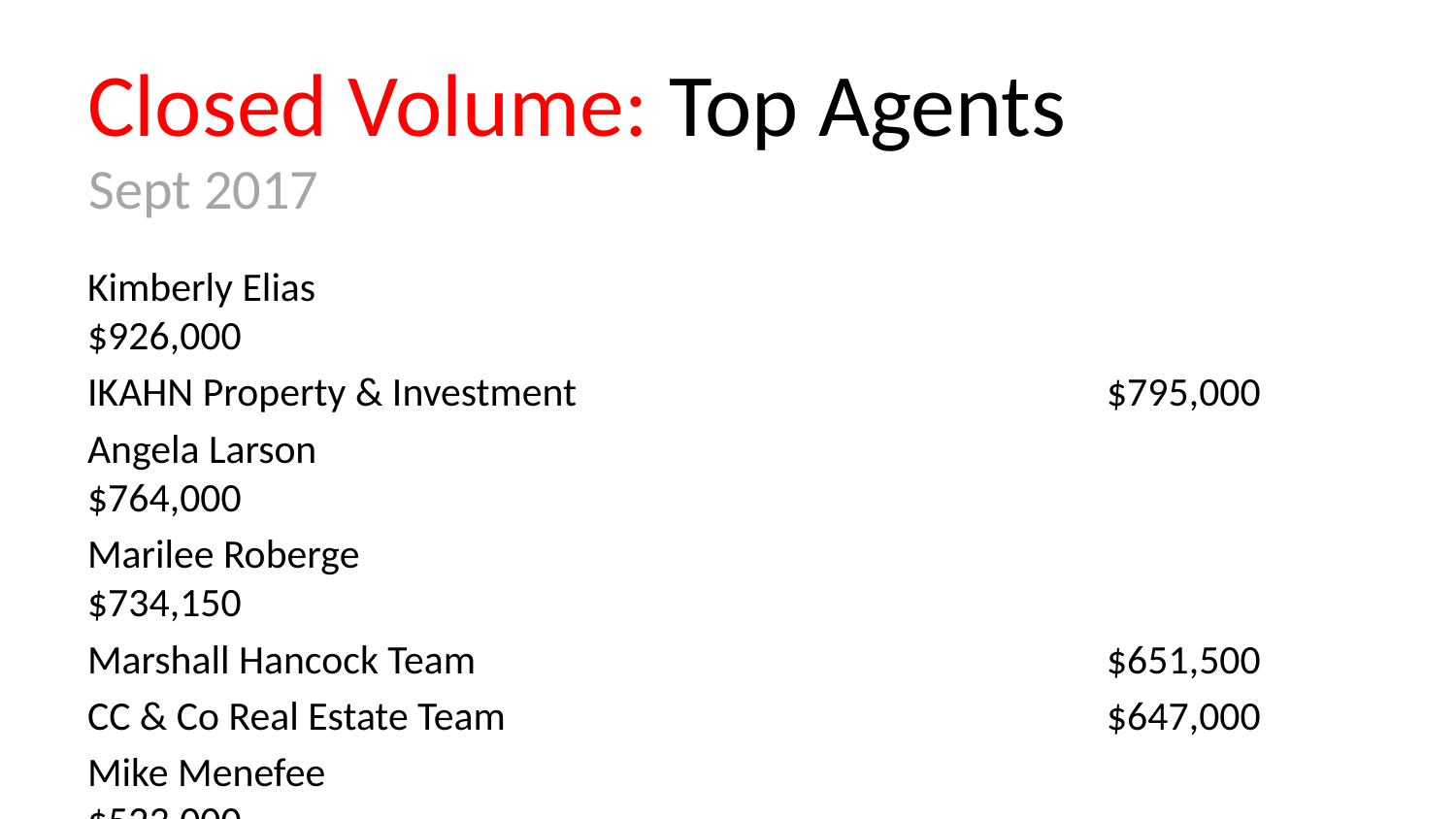

# Closed Volume: Top Agents
Sept 2017
Kimberly Elias							$926,000
IKAHN Property & Investment				$795,000
Angela Larson							$764,000
Marilee Roberge							$734,150
Marshall Hancock Team					$651,500
CC & Co Real Estate Team					$647,000
Mike Menefee							$523,000
Nic McMurray							$402,000